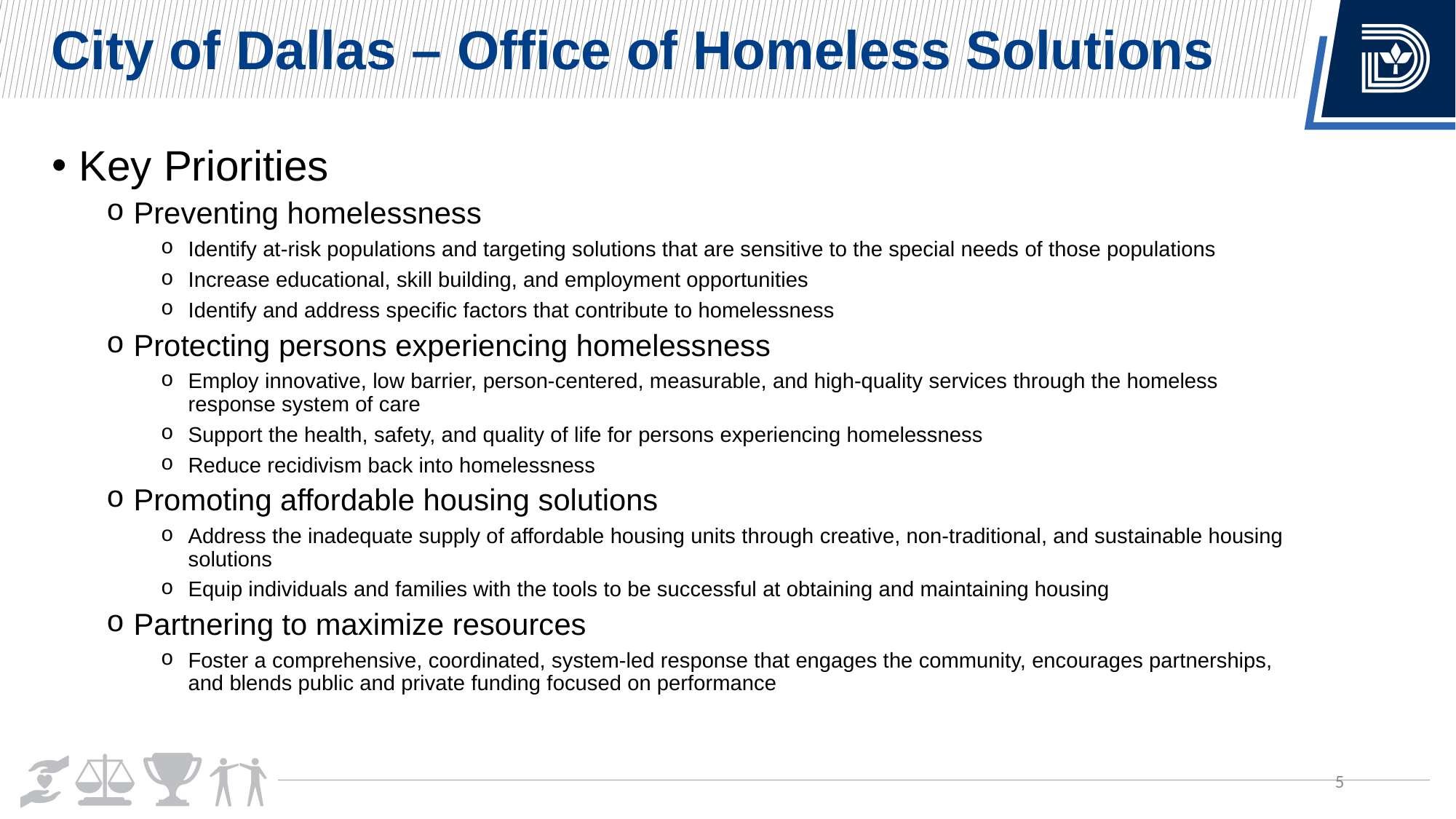

City of Dallas – Office of Homeless Solutions
Key Priorities
Preventing homelessness
Identify at-risk populations and targeting solutions that are sensitive to the special needs of those populations
Increase educational, skill building, and employment opportunities
Identify and address specific factors that contribute to homelessness
Protecting persons experiencing homelessness
Employ innovative, low barrier, person-centered, measurable, and high-quality services through the homeless response system of care
Support the health, safety, and quality of life for persons experiencing homelessness
Reduce recidivism back into homelessness
Promoting affordable housing solutions
Address the inadequate supply of affordable housing units through creative, non-traditional, and sustainable housing solutions
Equip individuals and families with the tools to be successful at obtaining and maintaining housing
Partnering to maximize resources
Foster a comprehensive, coordinated, system-led response that engages the community, encourages partnerships, and blends public and private funding focused on performance
5